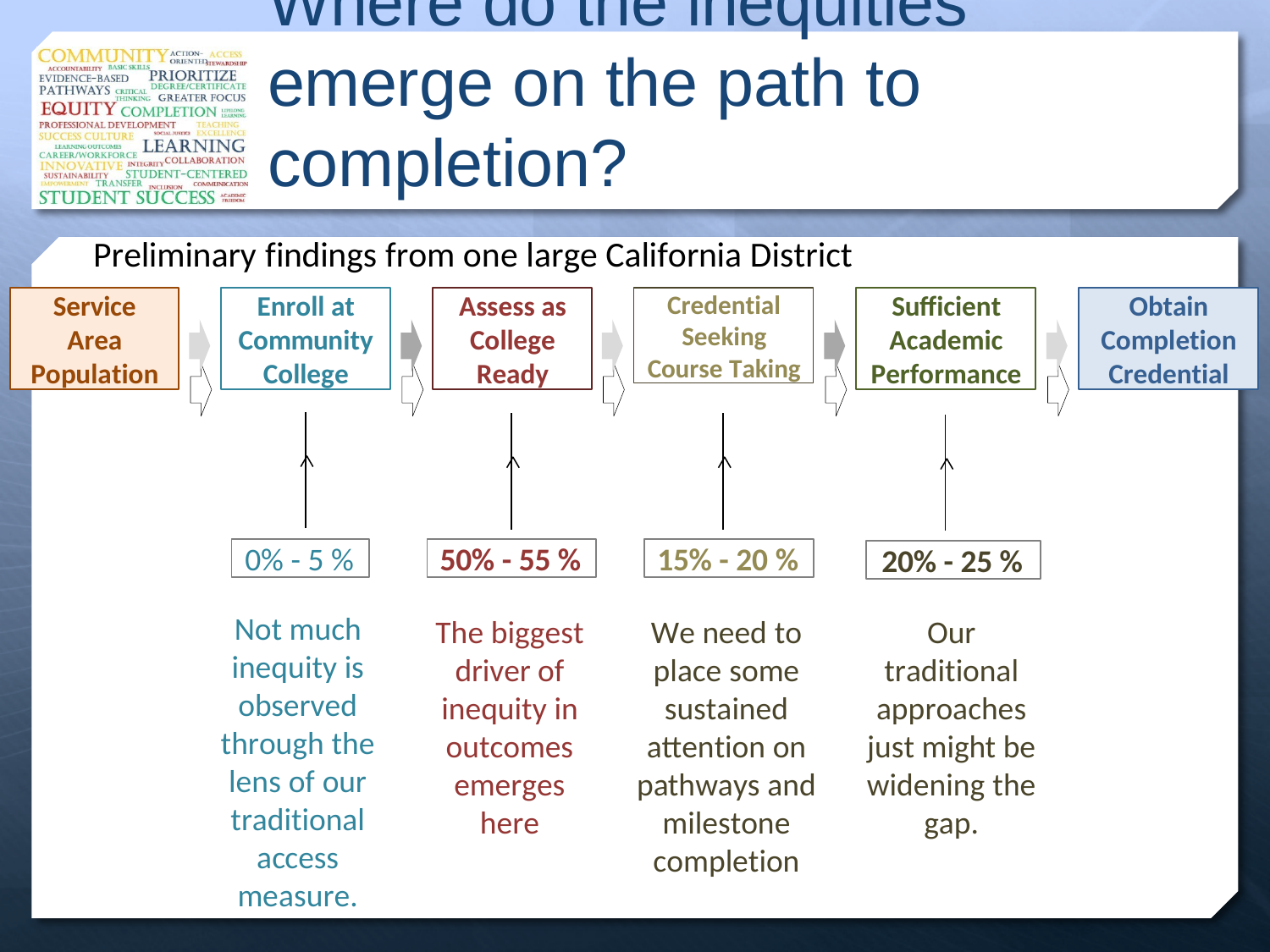

# Where do the inequities emerge on the path to completion?

Preliminary findings from one large California District
Service Area Population
Enroll at Community College
Assess as College Ready
Credential Seeking Course Taking
Sufficient Academic Performance
Obtain Completion Credential

0% - 5 %
50% - 55 %
15% - 20 %
20% - 25 %
Not much inequity is observed through the lens of our traditional access measure.
The biggest driver of inequity in outcomes emerges here
We need to place some sustained attention on pathways and milestone completion
Our traditional approaches just might be widening the gap.